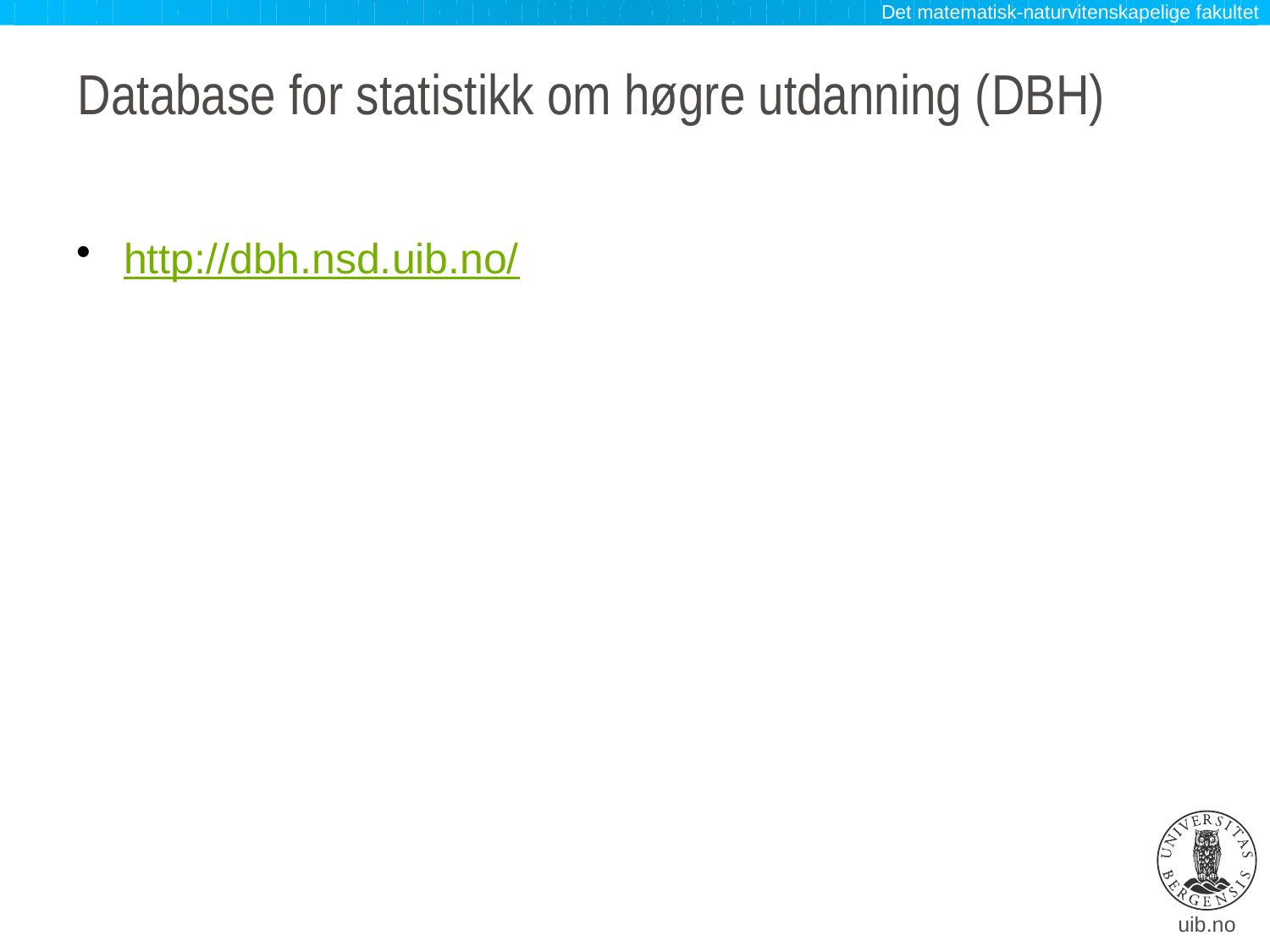

Det matematisk-naturvitenskapelige fakultet
# Database for statistikk om høgre utdanning (DBH)

http://dbh.nsd.uib.no/